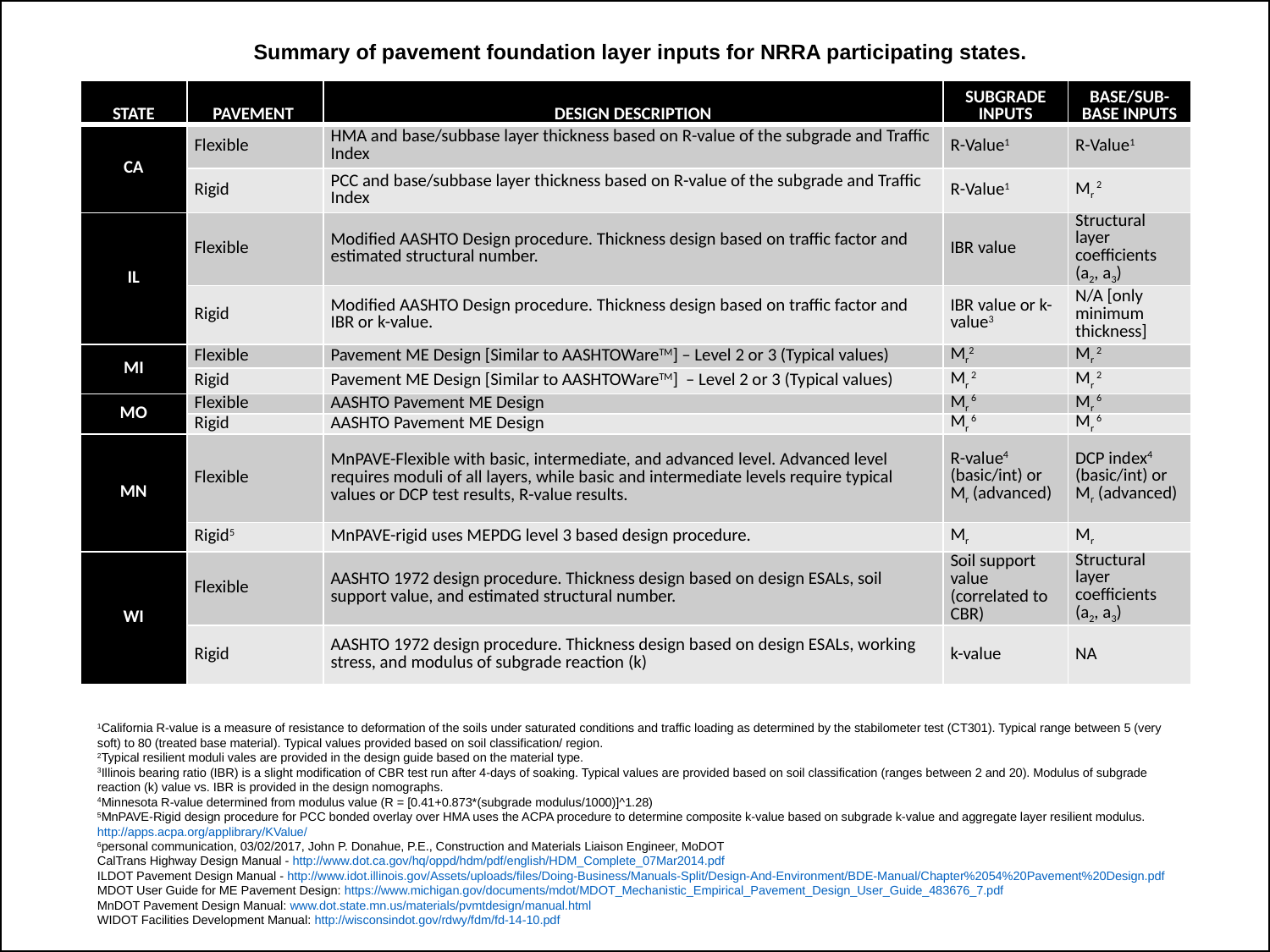

Summary of pavement foundation layer inputs for NRRA participating states.
| STATE | PAVEMENT | DESIGN DESCRIPTION | SUBGRADE INPUTS | BASE/SUB-BASE INPUTS |
| --- | --- | --- | --- | --- |
| CA | Flexible | HMA and base/subbase layer thickness based on R-value of the subgrade and Traffic Index | R-Value1 | R-Value1 |
|  | Rigid | PCC and base/subbase layer thickness based on R-value of the subgrade and Traffic Index | R-Value1 | Mr 2 |
| IL | Flexible | Modified AASHTO Design procedure. Thickness design based on traffic factor and estimated structural number. | IBR value | Structural layer coefficients (a2, a3) |
|  | Rigid | Modified AASHTO Design procedure. Thickness design based on traffic factor and IBR or k-value. | IBR value or k-value3 | N/A [only minimum thickness] |
| MI | Flexible | Pavement ME Design [Similar to AASHTOWareTM] – Level 2 or 3 (Typical values) | Mr2 | Mr 2 |
|  | Rigid | Pavement ME Design [Similar to AASHTOWareTM] – Level 2 or 3 (Typical values) | Mr 2 | Mr 2 |
| MO | Flexible | AASHTO Pavement ME Design | Mr 6 | Mr 6 |
|  | Rigid | AASHTO Pavement ME Design | Mr 6 | Mr 6 |
| MN | Flexible | MnPAVE-Flexible with basic, intermediate, and advanced level. Advanced level requires moduli of all layers, while basic and intermediate levels require typical values or DCP test results, R-value results. | R-value4 (basic/int) or Mr (advanced) | DCP index4 (basic/int) or Mr (advanced) |
|  | Rigid5 | MnPAVE-rigid uses MEPDG level 3 based design procedure. | Mr | Mr |
| WI | Flexible | AASHTO 1972 design procedure. Thickness design based on design ESALs, soil support value, and estimated structural number. | Soil support value (correlated to CBR) | Structural layer coefficients (a2, a3) |
|  | Rigid | AASHTO 1972 design procedure. Thickness design based on design ESALs, working stress, and modulus of subgrade reaction (k) | k-value | NA |
1California R-value is a measure of resistance to deformation of the soils under saturated conditions and traffic loading as determined by the stabilometer test (CT301). Typical range between 5 (very soft) to 80 (treated base material). Typical values provided based on soil classification/ region.
2Typical resilient moduli vales are provided in the design guide based on the material type.
3Illinois bearing ratio (IBR) is a slight modification of CBR test run after 4-days of soaking. Typical values are provided based on soil classification (ranges between 2 and 20). Modulus of subgrade reaction (k) value vs. IBR is provided in the design nomographs.
4Minnesota R-value determined from modulus value (R = [0.41+0.873*(subgrade modulus/1000)]^1.28)
5MnPAVE-Rigid design procedure for PCC bonded overlay over HMA uses the ACPA procedure to determine composite k-value based on subgrade k-value and aggregate layer resilient modulus. http://apps.acpa.org/applibrary/KValue/
6personal communication, 03/02/2017, John P. Donahue, P.E., Construction and Materials Liaison Engineer, MoDOT
CalTrans Highway Design Manual - http://www.dot.ca.gov/hq/oppd/hdm/pdf/english/HDM_Complete_07Mar2014.pdf
ILDOT Pavement Design Manual - http://www.idot.illinois.gov/Assets/uploads/files/Doing-Business/Manuals-Split/Design-And-Environment/BDE-Manual/Chapter%2054%20Pavement%20Design.pdf
MDOT User Guide for ME Pavement Design: https://www.michigan.gov/documents/mdot/MDOT_Mechanistic_Empirical_Pavement_Design_User_Guide_483676_7.pdf
MnDOT Pavement Design Manual: www.dot.state.mn.us/materials/pvmtdesign/manual.html
WIDOT Facilities Development Manual: http://wisconsindot.gov/rdwy/fdm/fd-14-10.pdf